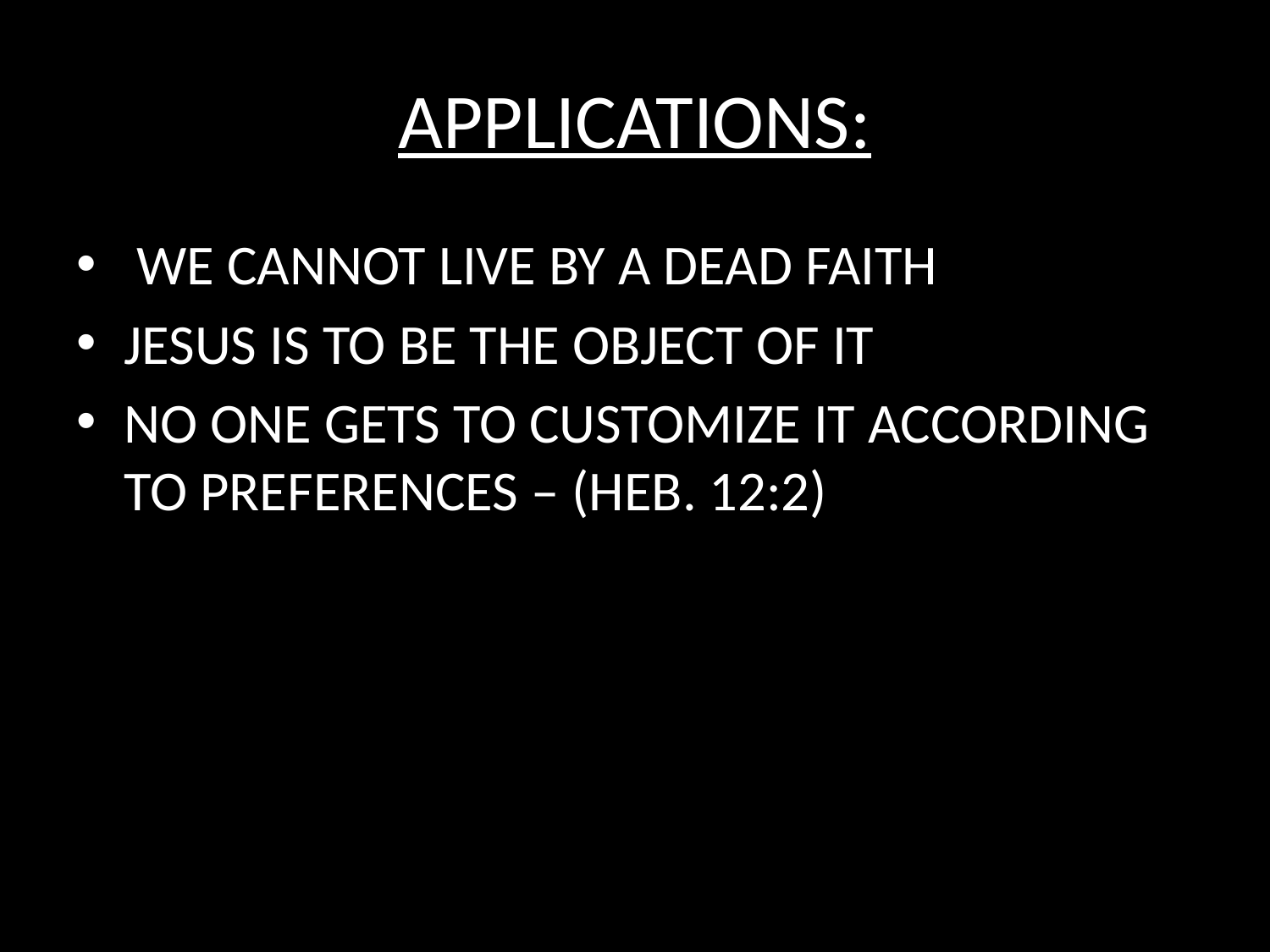

# APPLICATIONS:
 WE CANNOT LIVE BY A DEAD FAITH
JESUS IS TO BE THE OBJECT OF IT
NO ONE GETS TO CUSTOMIZE IT ACCORDING TO PREFERENCES – (HEB. 12:2)